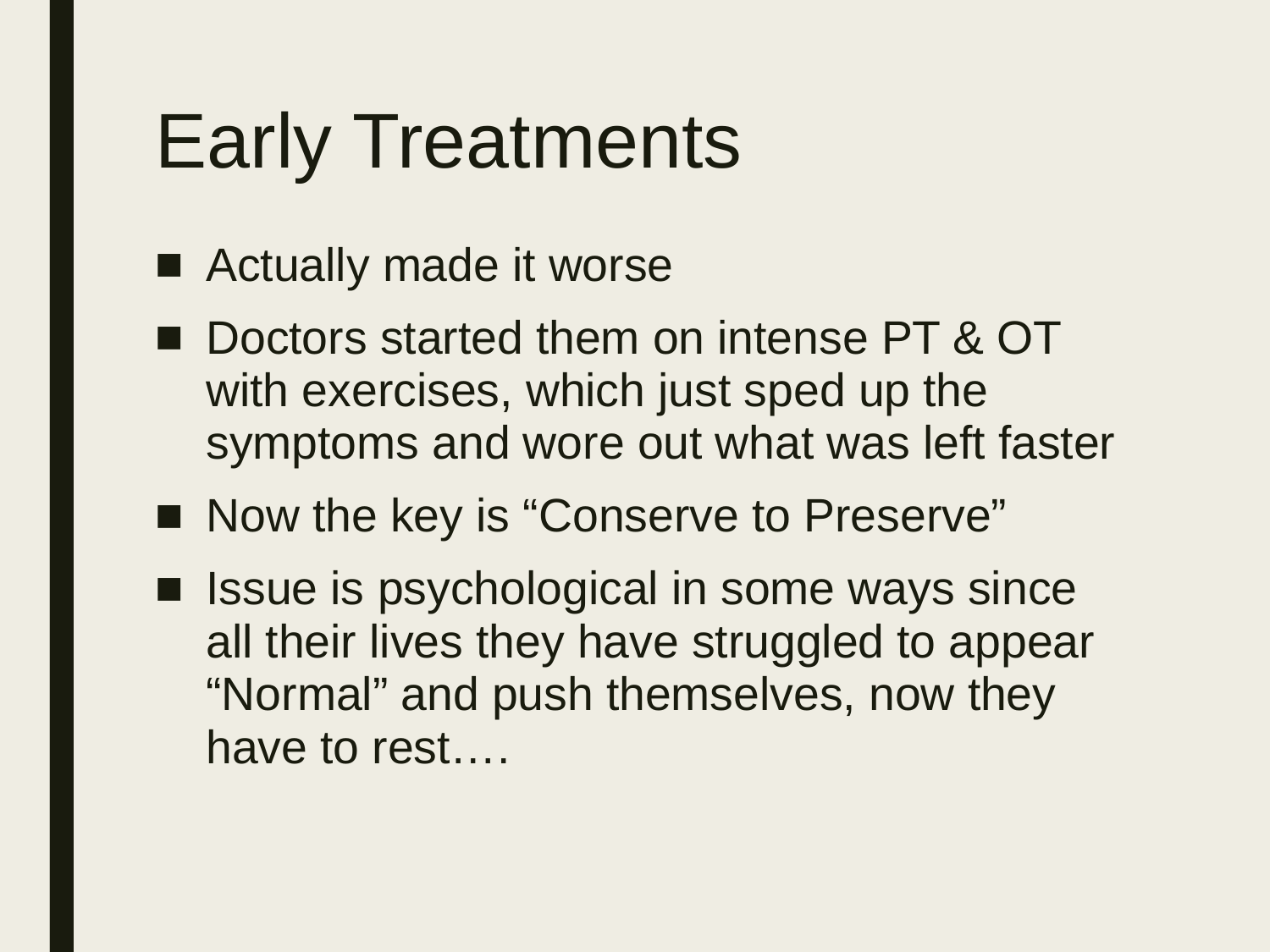

# Early Treatments
Actually made it worse
Doctors started them on intense PT & OT with exercises, which just sped up the symptoms and wore out what was left faster
Now the key is “Conserve to Preserve”
Issue is psychological in some ways since all their lives they have struggled to appear “Normal” and push themselves, now they have to rest….